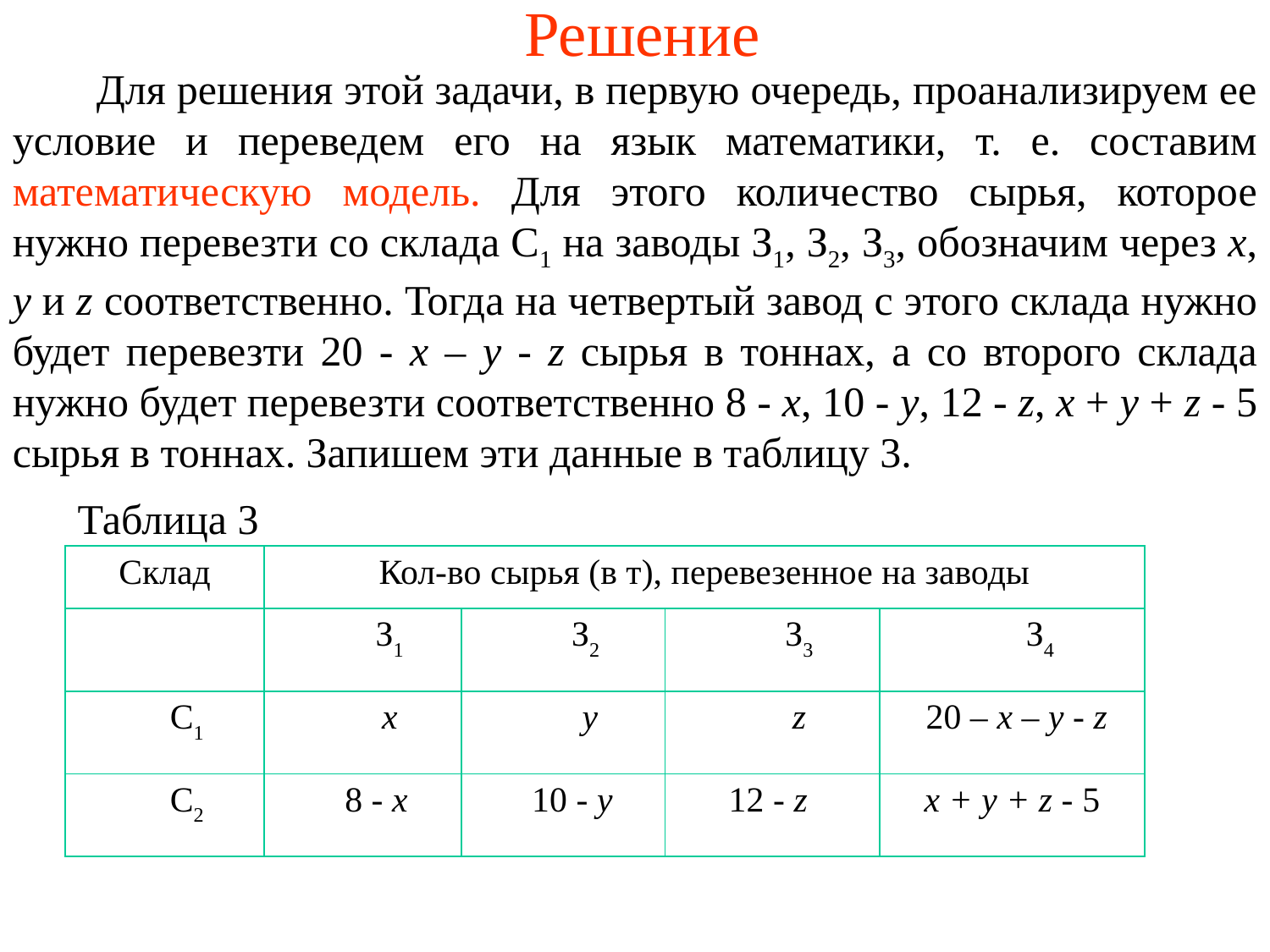

# Решение
         Для решения этой задачи, в первую очередь, проанализируем ее условие и переведем его на язык математики, т. е. составим математическую модель. Для этого количество сырья, которое нужно перевезти со склада С1 на заводы З1, З2, З3, обозначим через x, y и z соответственно. Тогда на четвертый завод с этого склада нужно будет перевезти 20 - x – y - z сырья в тоннах, а со второго склада нужно будет перевезти соответственно 8 - x, 10 - y, 12 - z, x + y + z - 5 сырья в тоннах. Запишем эти данные в таблицу 3.
Таблица 3
| Склад | Кол-во сырья (в т), перевезенное на заводы |  |  |  |
| --- | --- | --- | --- | --- |
|  | З1 | З2 | З3 | З4 |
| С1 | x | y | z | 20 – x – y - z |
| С2 | 8 - x | 10 - y | 12 - z | x + y + z - 5 |